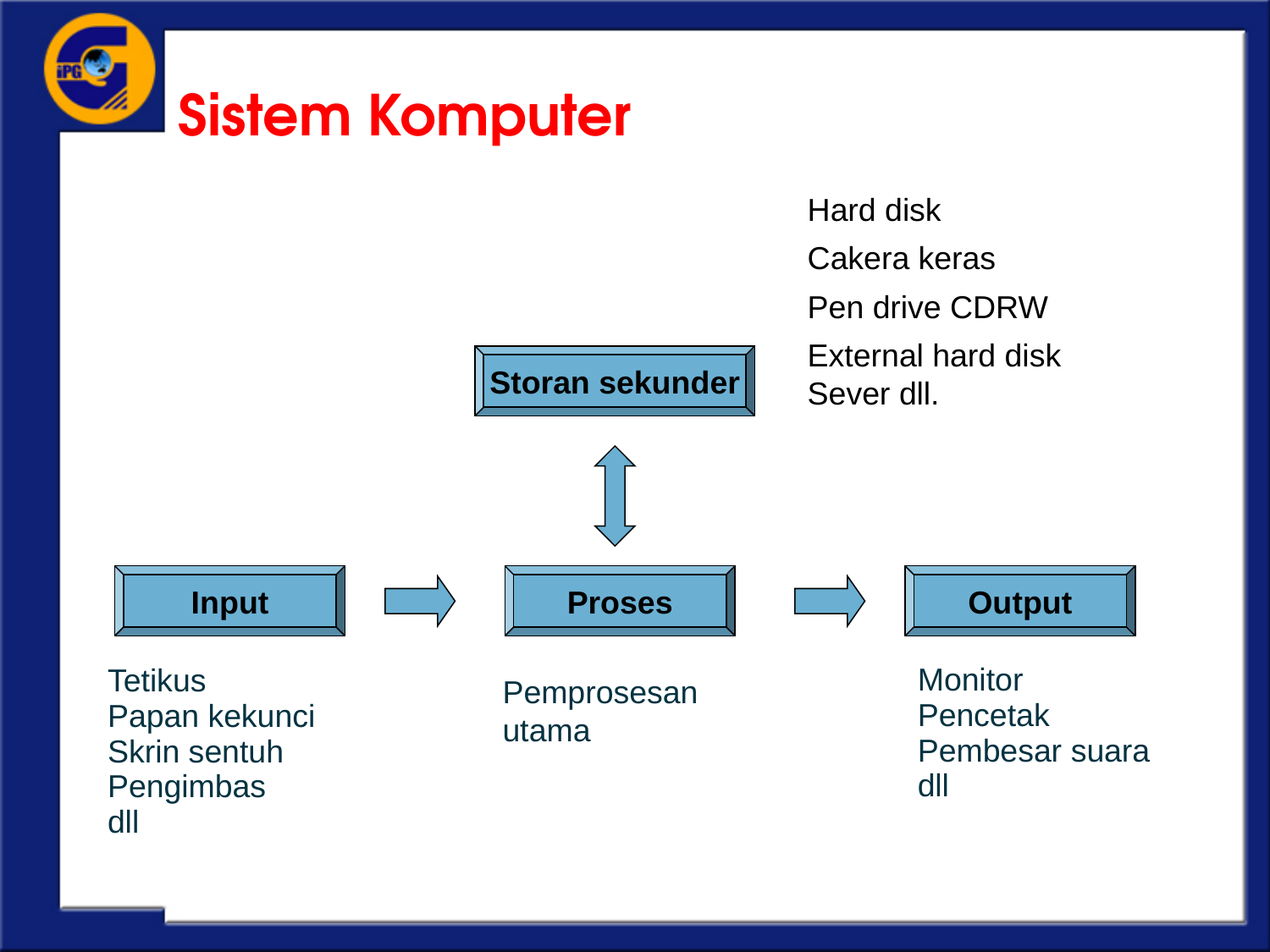

# Sistem Komputer
1.2 ASAS SISTEM KOMPUTER

Hard disk
Cakera keras
Pen drive CDRW
External hard disk Sever dll.
Storan sekunder

Input
Proses
Output

Monitor
Pencetak
Pembesar suara
dll
Tetikus
Papan kekunci
Skrin sentuh
Pengimbas
dll
Pemprosesan utama